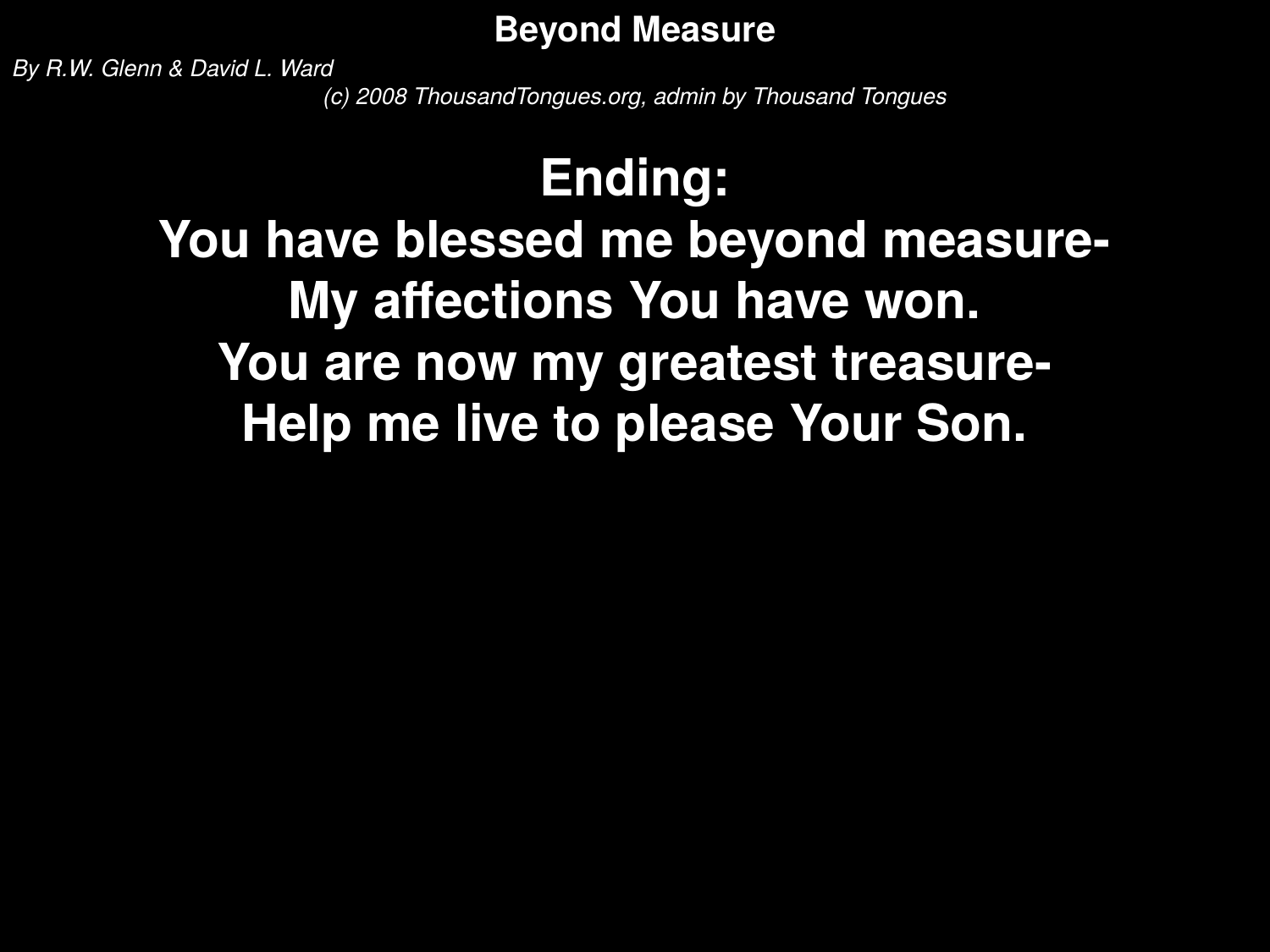

Beyond Measure
By R.W. Glenn & David L. Ward
(c) 2008 ThousandTongues.org, admin by Thousand Tongues
Ending:
You have blessed me beyond measure-
My affections You have won.
You are now my greatest treasure-
Help me live to please Your Son.